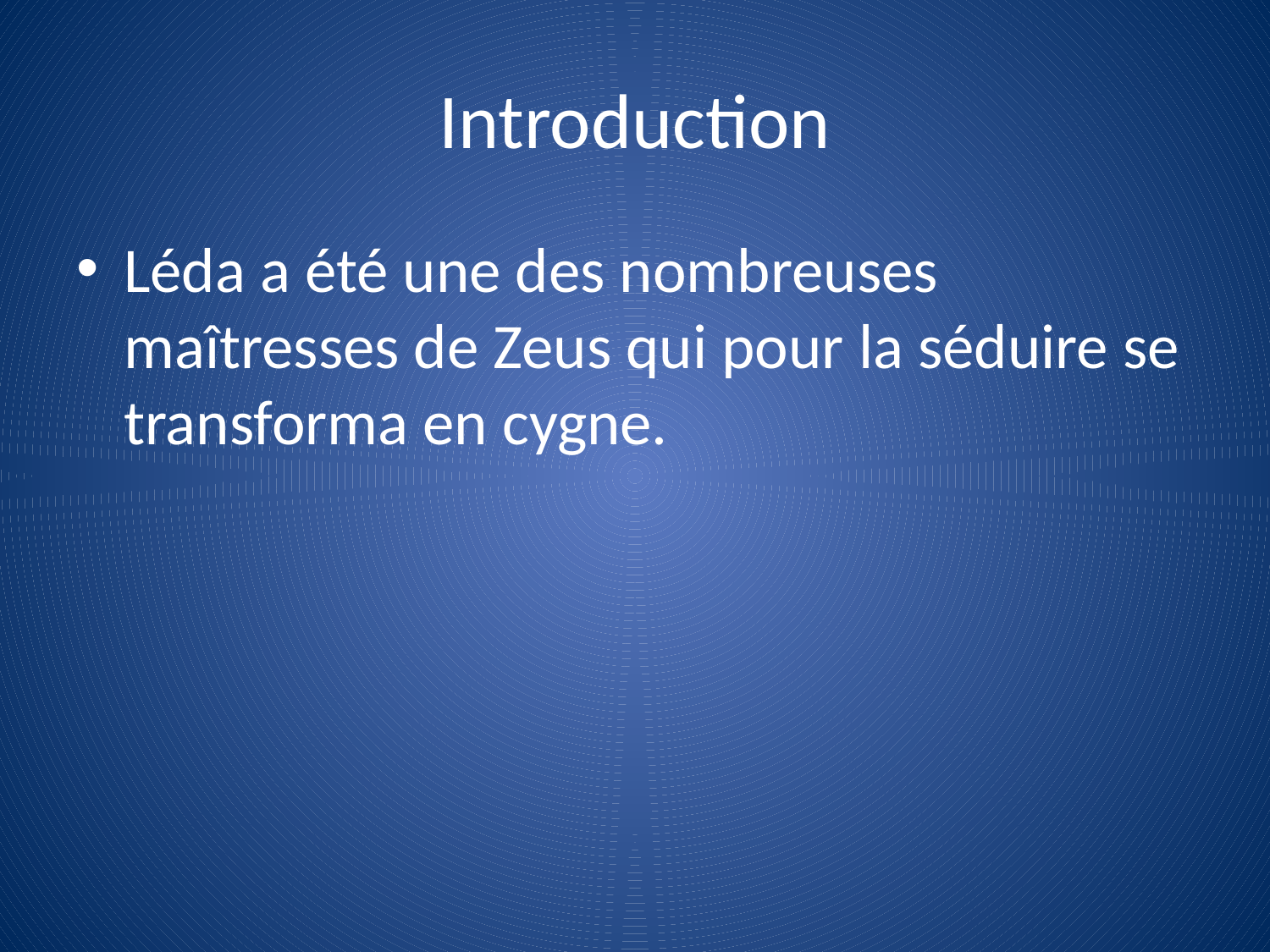

# Introduction
Léda a été une des nombreuses maîtresses de Zeus qui pour la séduire se transforma en cygne.